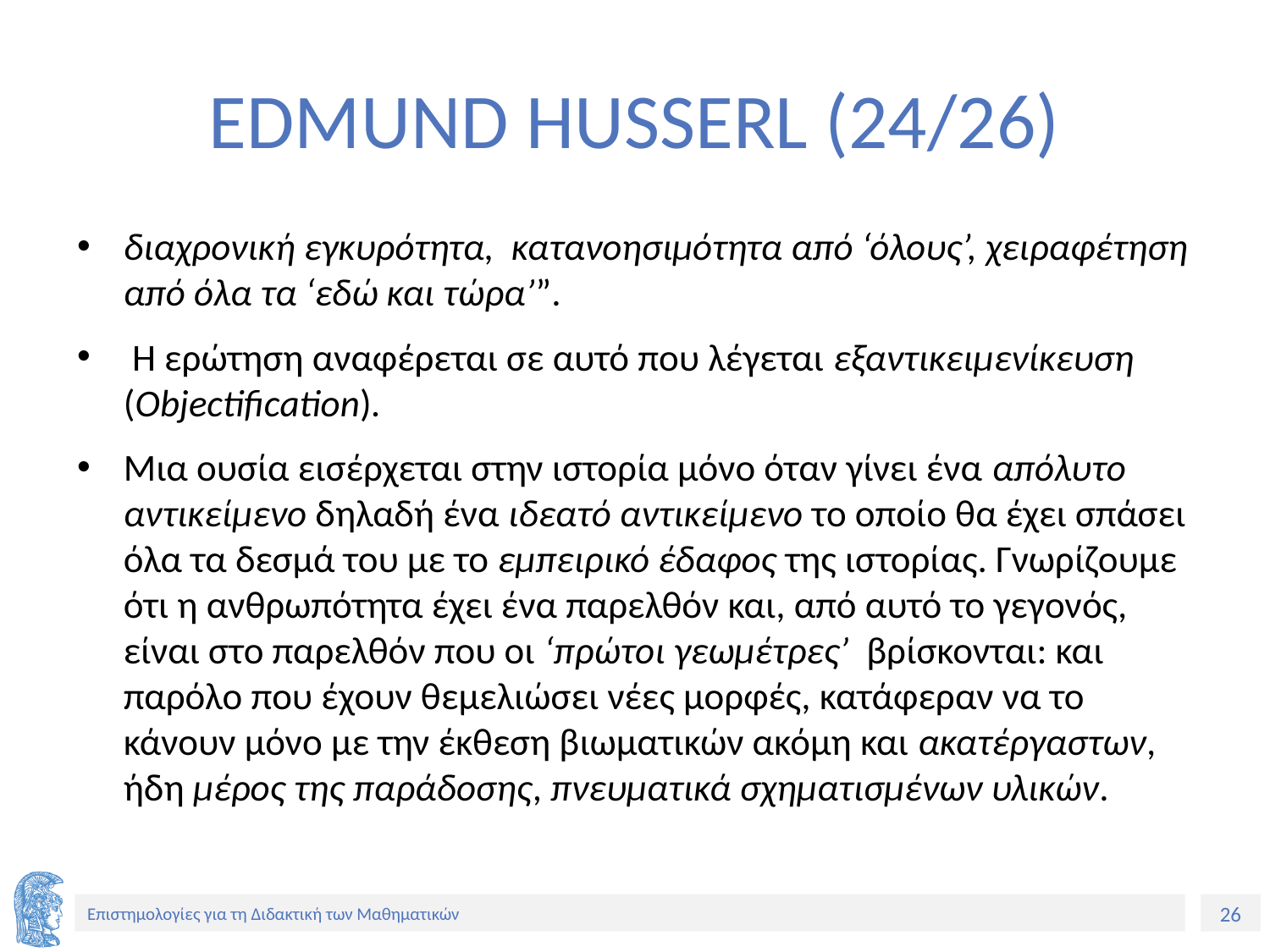

# EDMUND HUSSERL (24/26)
διαχρονική εγκυρότητα,  κατανοησιμότητα από ‘όλους’, χειραφέτηση από όλα τα ‘εδώ και τώρα’”.
 Η ερώτηση αναφέρεται σε αυτό που λέγεται εξαντικειμενίκευση (Objectification).
Μια ουσία εισέρχεται στην ιστορία μόνο όταν γίνει ένα απόλυτο αντικείμενο δηλαδή ένα ιδεατό αντικείμενο το οποίο θα έχει σπάσει όλα τα δεσμά του με το εμπειρικό έδαφος της ιστορίας. Γνωρίζουμε ότι η ανθρωπότητα έχει ένα παρελθόν και, από αυτό το γεγονός, είναι στο παρελθόν που οι ‘πρώτοι γεωμέτρες’  βρίσκονται: και παρόλο που έχουν θεμελιώσει νέες μορφές, κατάφεραν να το κάνουν μόνο με την έκθεση βιωματικών ακόμη και ακατέργαστων, ήδη μέρος της παράδοσης, πνευματικά σχηματισμένων υλικών.